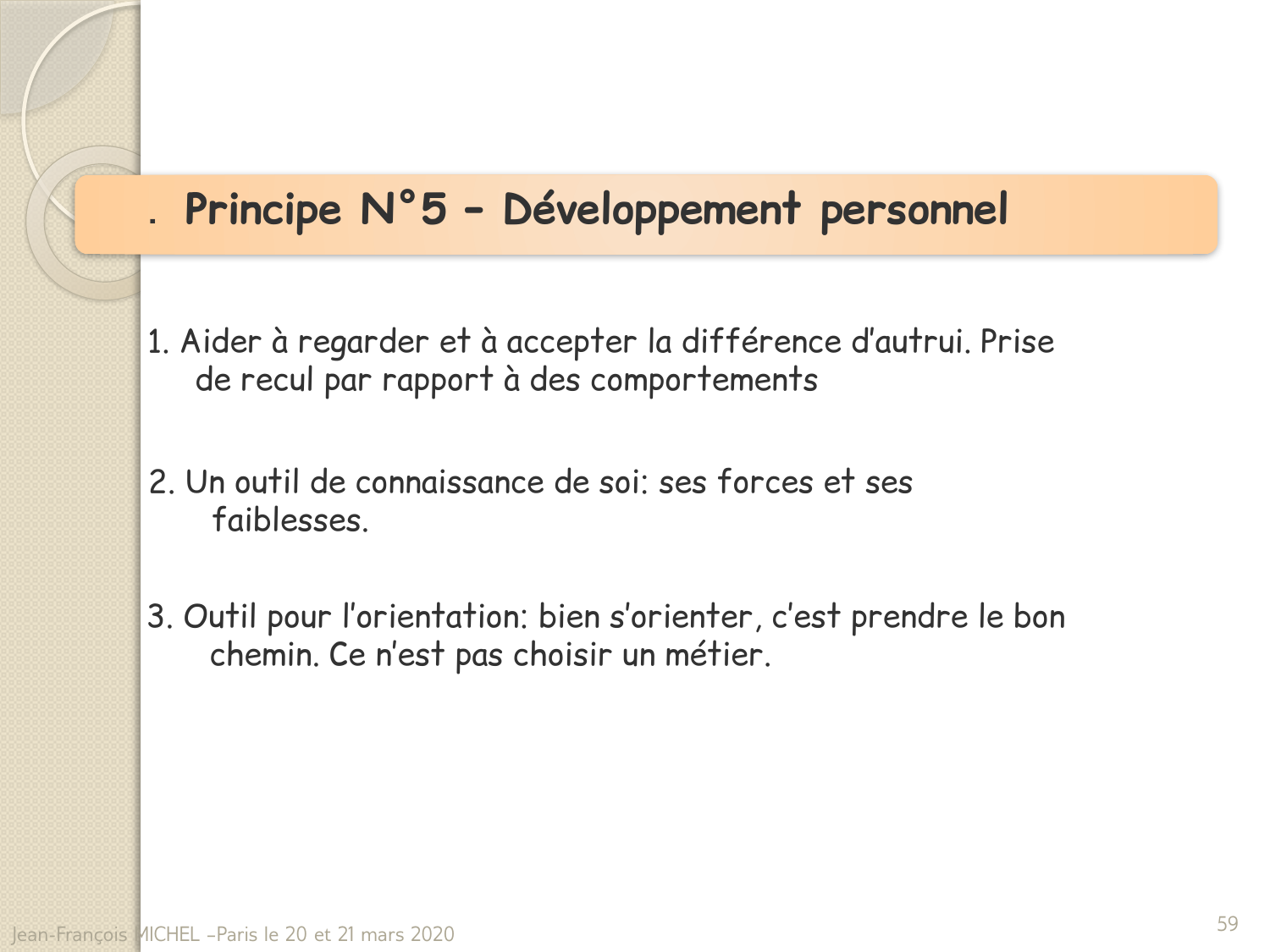

.  Principe N°5 – Développement personnel
1. Aider à regarder et à accepter la différence d’autrui. Prise de recul par rapport à des comportements
2. Un outil de connaissance de soi: ses forces et ses faiblesses.
3. Outil pour l’orientation: bien s’orienter, c’est prendre le bon chemin. Ce n’est pas choisir un métier.

59
Jean-François MICHEL –Paris le 20 et 21 mars 2020